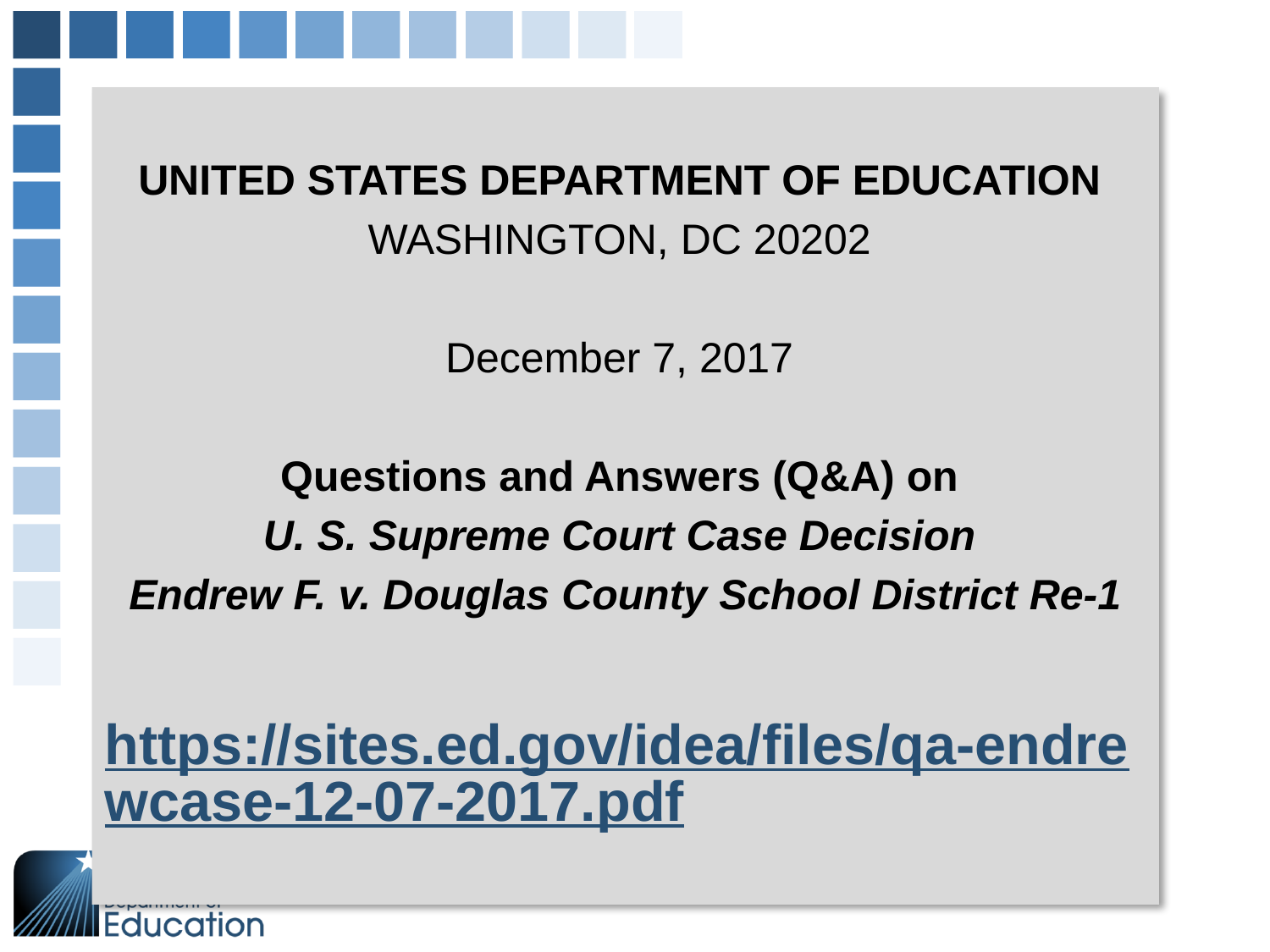

UNITED STATES DEPARTMENT OF EDUCATION
WASHINGTON, DC 20202

December 7, 2017

Questions and Answers (Q&A) on
U. S. Supreme Court Case Decision
Endrew F. v. Douglas County School District Re-1

https://sites.ed.gov/idea/files/qa-endrewcase-12-07-2017.pdf